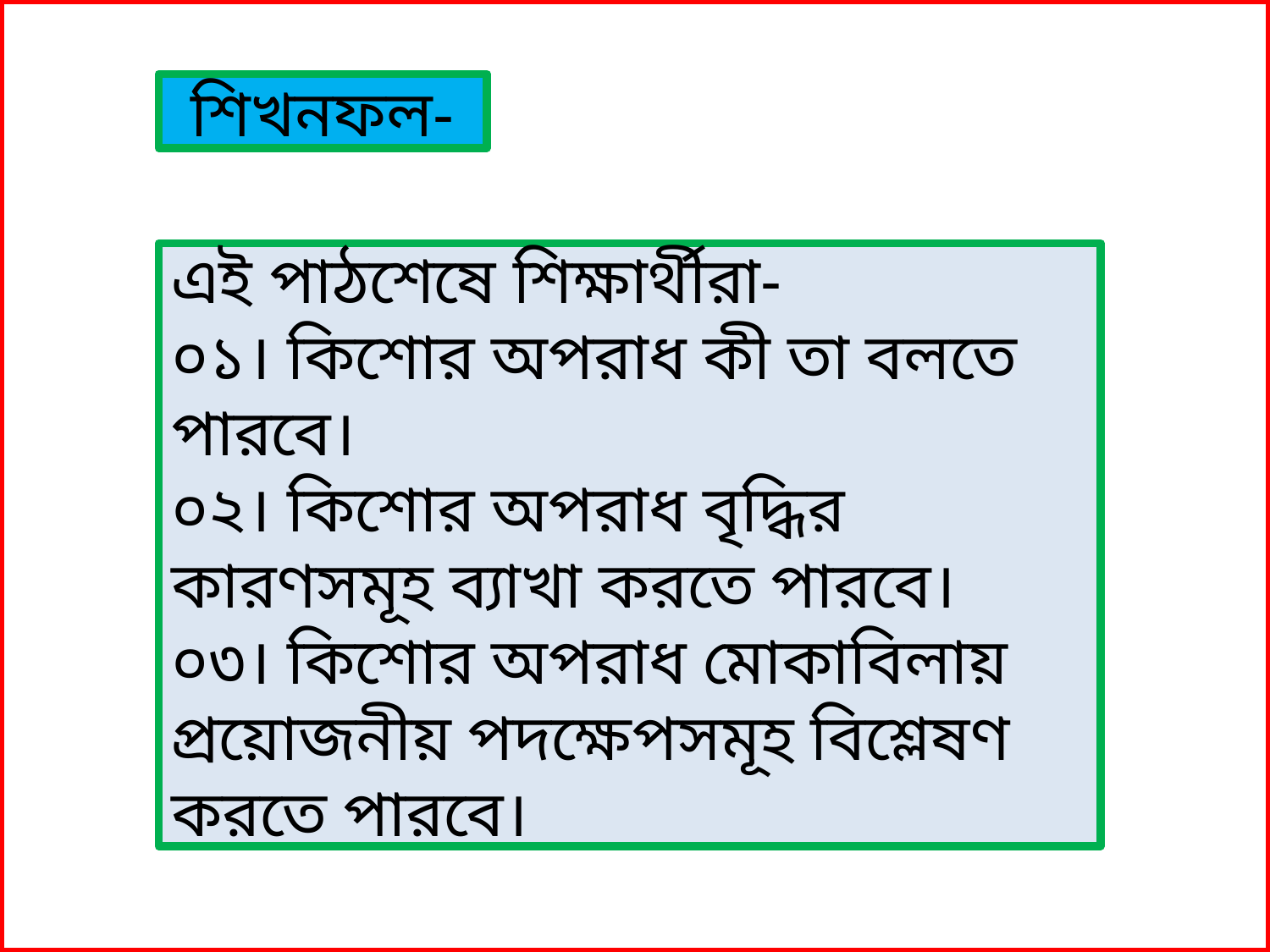

শিখনফল-
এই পাঠশেষে শিক্ষার্থীরা-
০১। কিশোর অপরাধ কী তা বলতে পারবে।
০২। কিশোর অপরাধ বৃদ্ধির কারণসমূহ ব্যাখা করতে পারবে।
০৩। কিশোর অপরাধ মোকাবিলায় প্রয়োজনীয় পদক্ষেপসমূহ বিশ্লেষণ করতে পারবে।